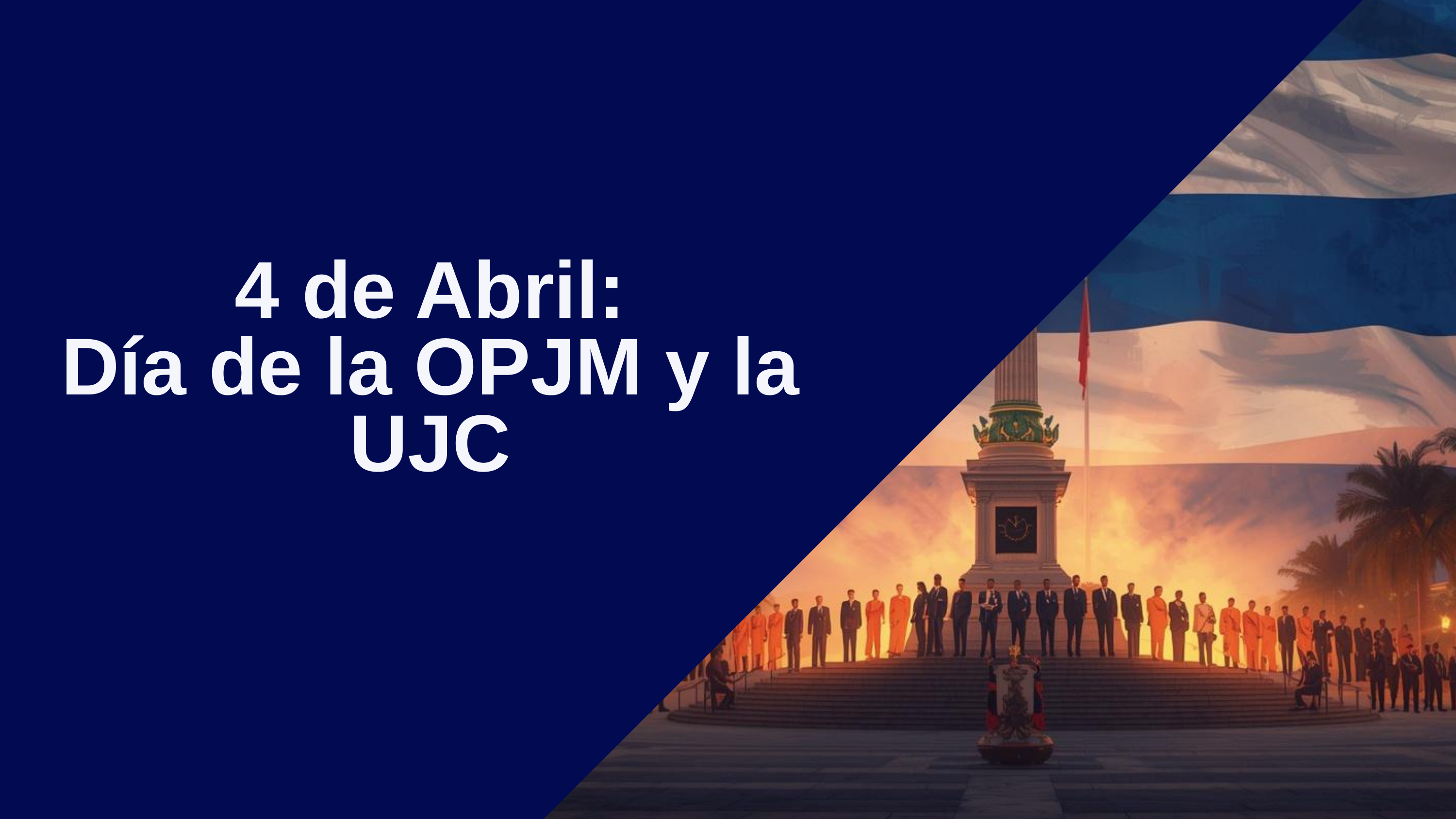

4 de Abril:
Día de la OPJM y la UJC